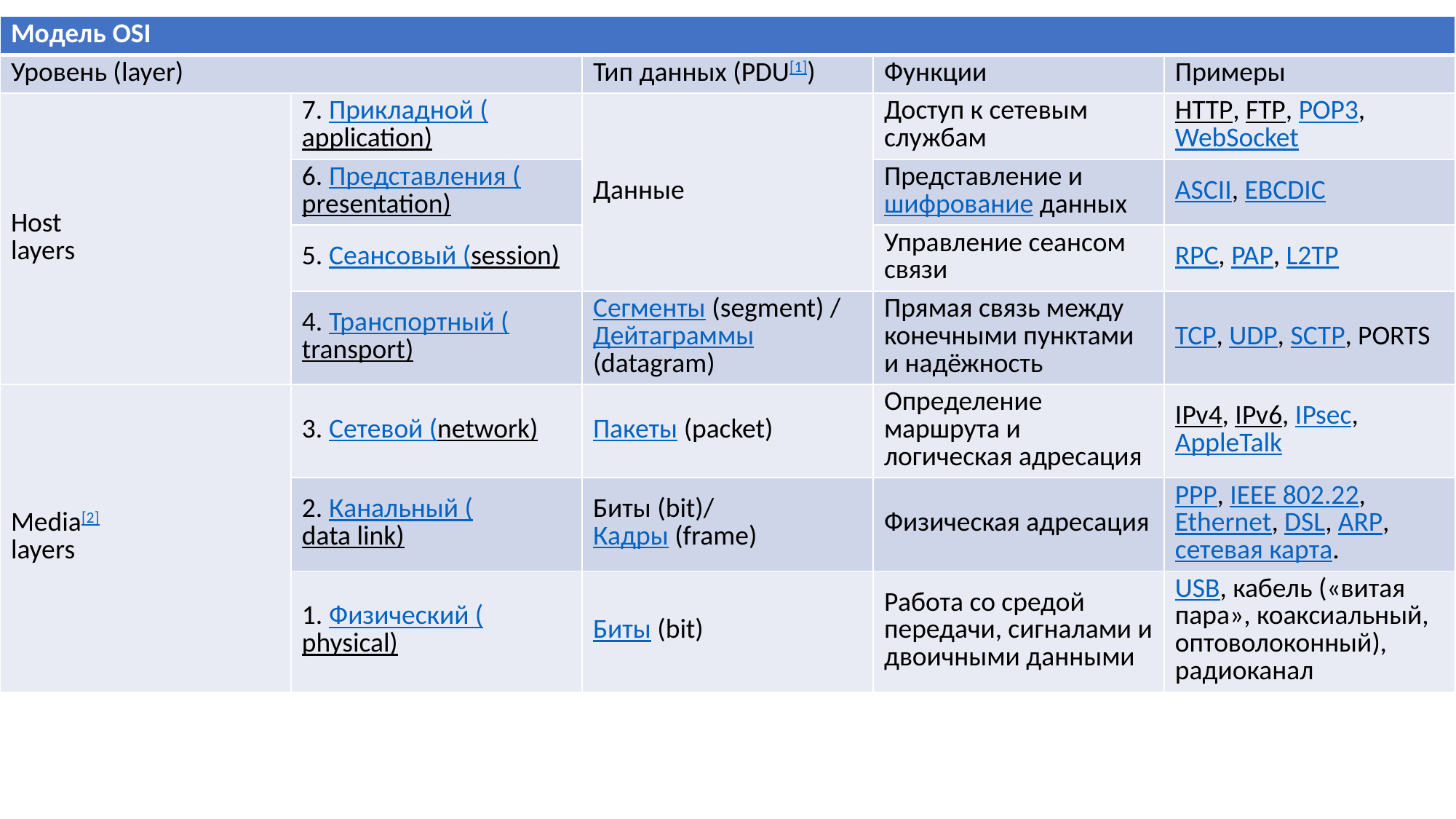

| Модель OSI |  |  |  |  |
| --- | --- | --- | --- | --- |
| Уровень (layer) |  | Тип данных (PDU[1]) | Функции | Примеры |
| Host layers | 7. Прикладной (application) | Данные | Доступ к сетевым службам | HTTP, FTP, POP3, WebSocket |
|  | 6. Представления (presentation) |  | Представление и шифрование данных | ASCII, EBCDIC |
|  | 5. Сеансовый (session) |  | Управление сеансом связи | RPC, PAP, L2TP |
|  | 4. Транспортный (transport) | Сегменты (segment) /Дейтаграммы (datagram) | Прямая связь между конечными пунктами и надёжность | TCP, UDP, SCTP, PORTS |
| Media[2] layers | 3. Сетевой (network) | Пакеты (packet) | Определение маршрута и логическая адресация | IPv4, IPv6, IPsec, AppleTalk |
|  | 2. Канальный (data link) | Биты (bit)/ Кадры (frame) | Физическая адресация | PPP, IEEE 802.22, Ethernet, DSL, ARP, сетевая карта. |
|  | 1. Физический (physical) | Биты (bit) | Работа со средой передачи, сигналами и двоичными данными | USB, кабель («витая пара», коаксиальный, оптоволоконный), радиоканал |
# SDN: Введение
Модель OSI